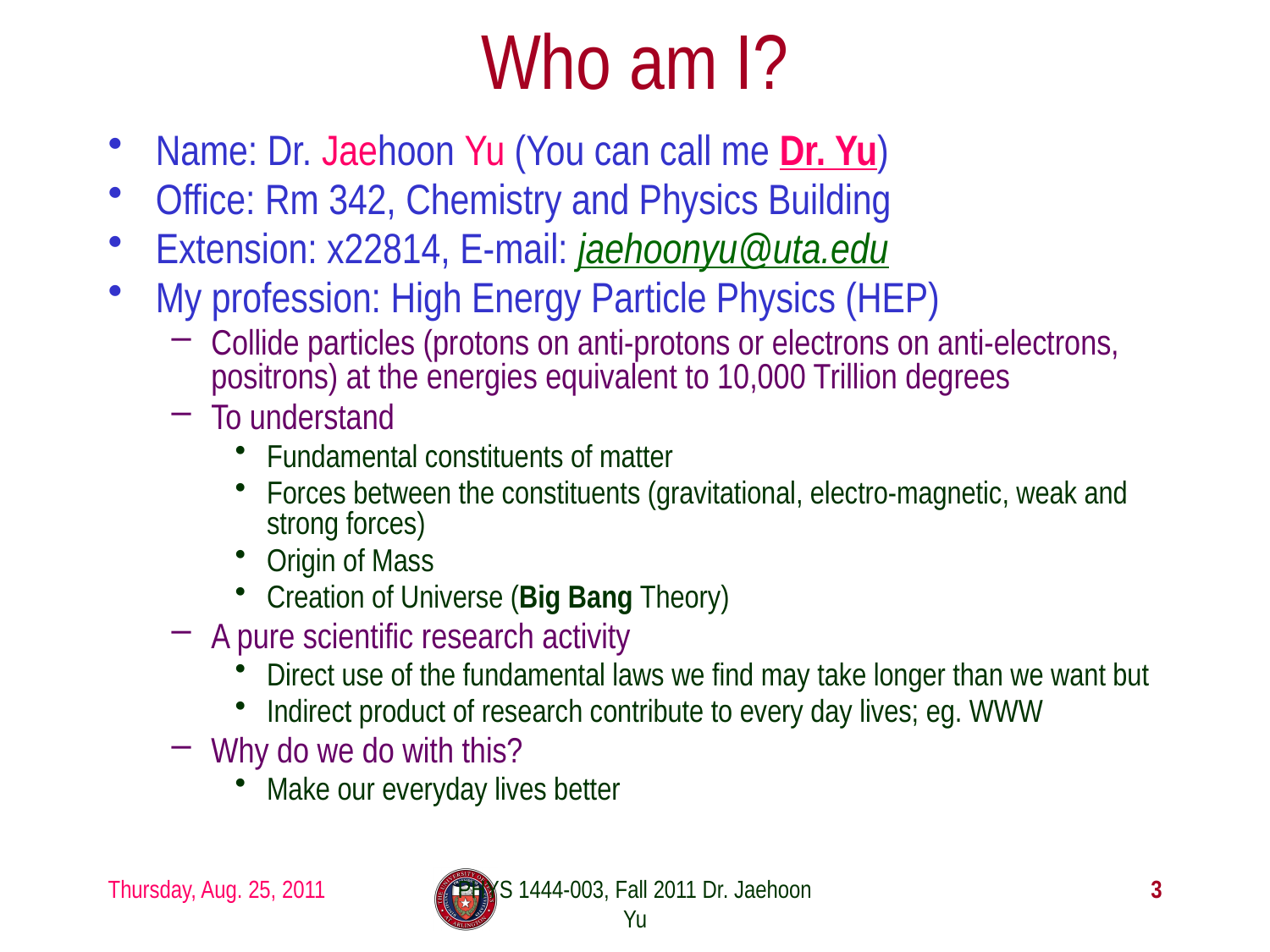

# Who am I?
Name: Dr. Jaehoon Yu (You can call me Dr. Yu)
Office: Rm 342, Chemistry and Physics Building
Extension: x22814, E-mail: jaehoonyu@uta.edu
My profession: High Energy Particle Physics (HEP)
Collide particles (protons on anti-protons or electrons on anti-electrons, positrons) at the energies equivalent to 10,000 Trillion degrees
To understand
Fundamental constituents of matter
Forces between the constituents (gravitational, electro-magnetic, weak and strong forces)
Origin of Mass
Creation of Universe (Big Bang Theory)
A pure scientific research activity
Direct use of the fundamental laws we find may take longer than we want but
Indirect product of research contribute to every day lives; eg. WWW
Why do we do with this?
Make our everyday lives better
Thursday, Aug. 25, 2011
PHYS 1444-003, Fall 2011 Dr. Jaehoon Yu
3